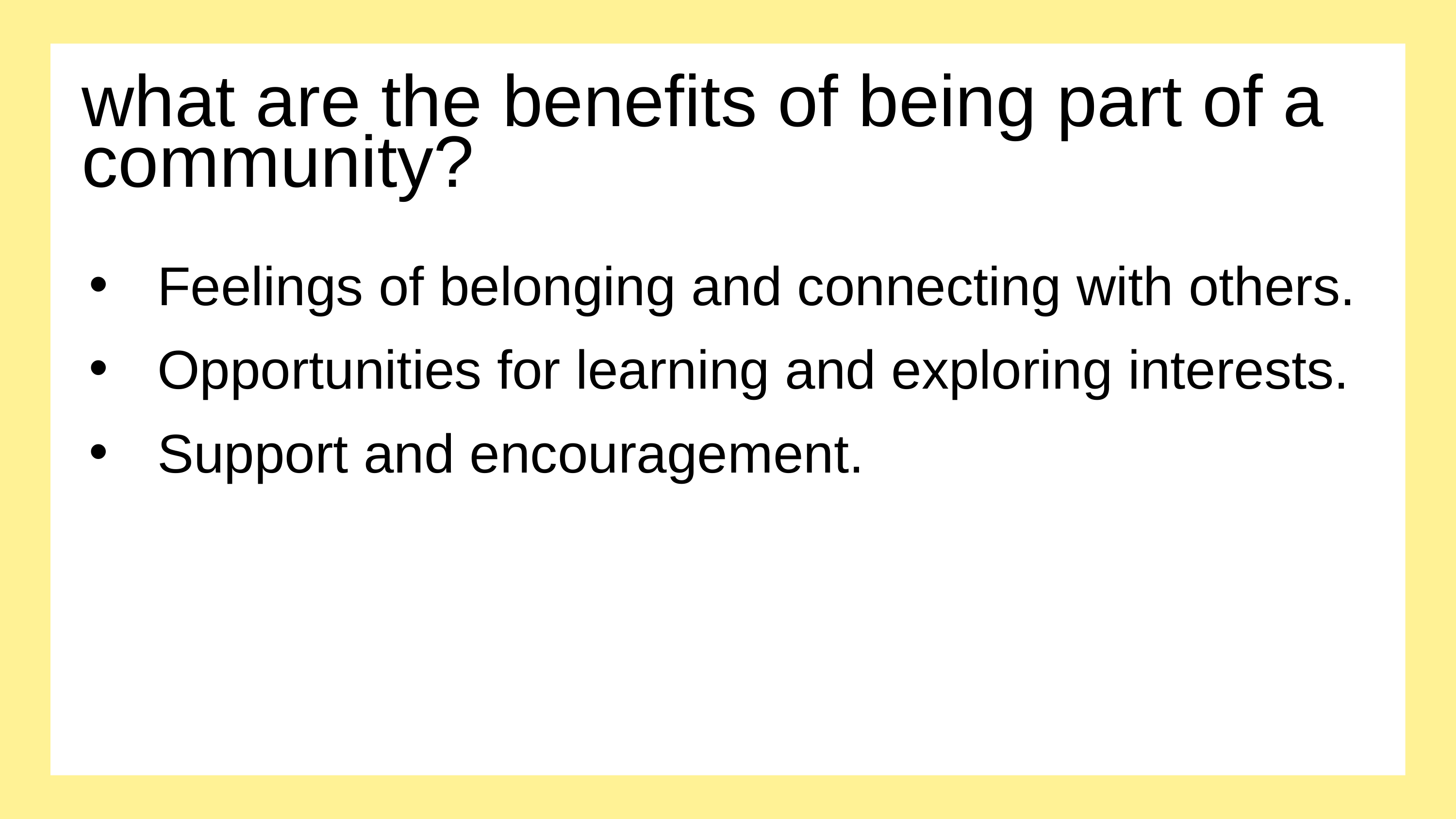

what are the benefits of being part of a community?
Feelings of belonging and connecting with others.
Opportunities for learning and exploring interests.
Support and encouragement.